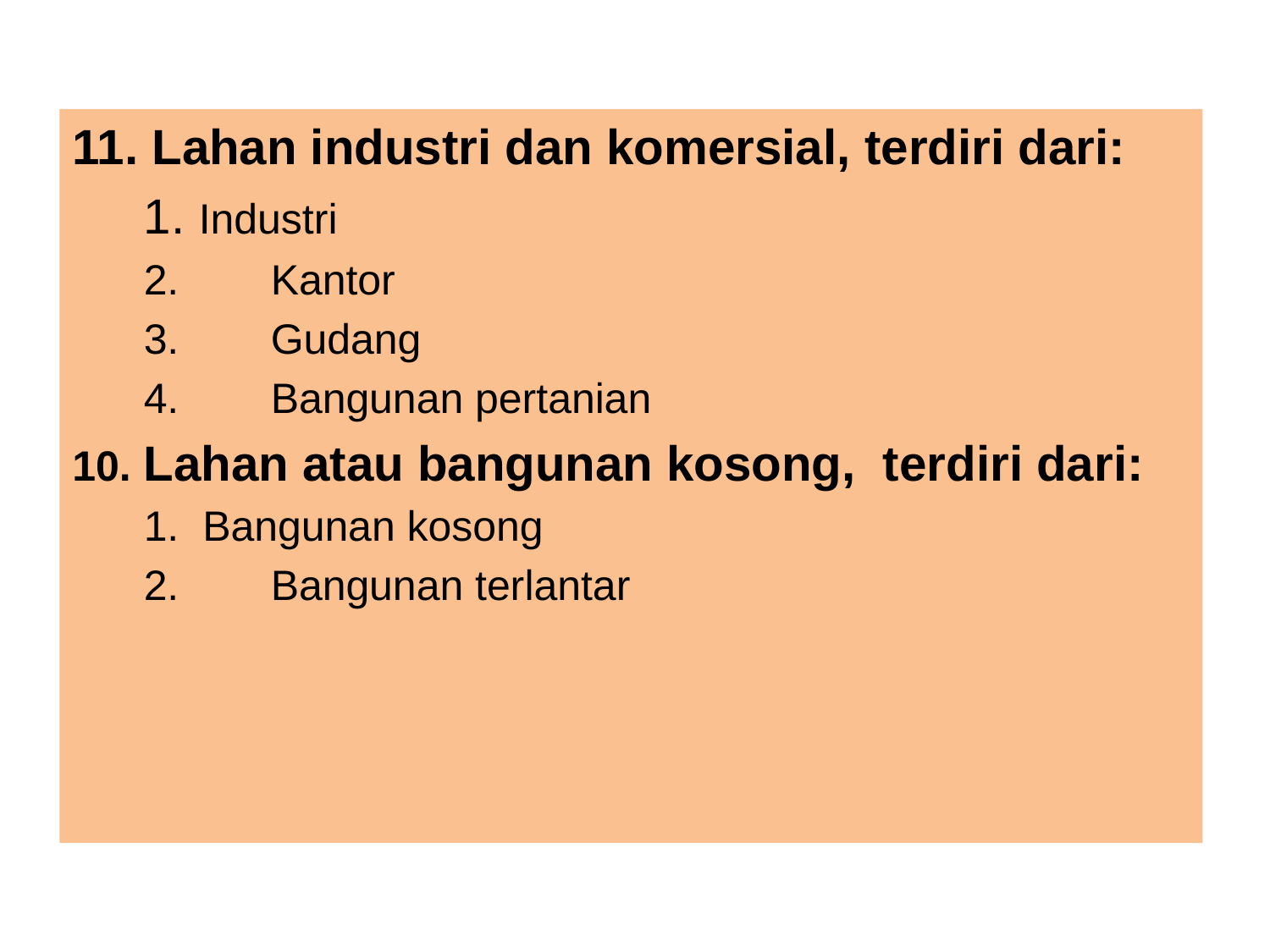

11. Lahan industri dan komersial, terdiri dari:
	1. Industri
	2. 	Kantor
	3. 	Gudang
	4. 	Bangunan pertanian
10. 	Lahan atau bangunan kosong,  terdiri dari:
	1.  Bangunan kosong
	2. 	Bangunan terlantar